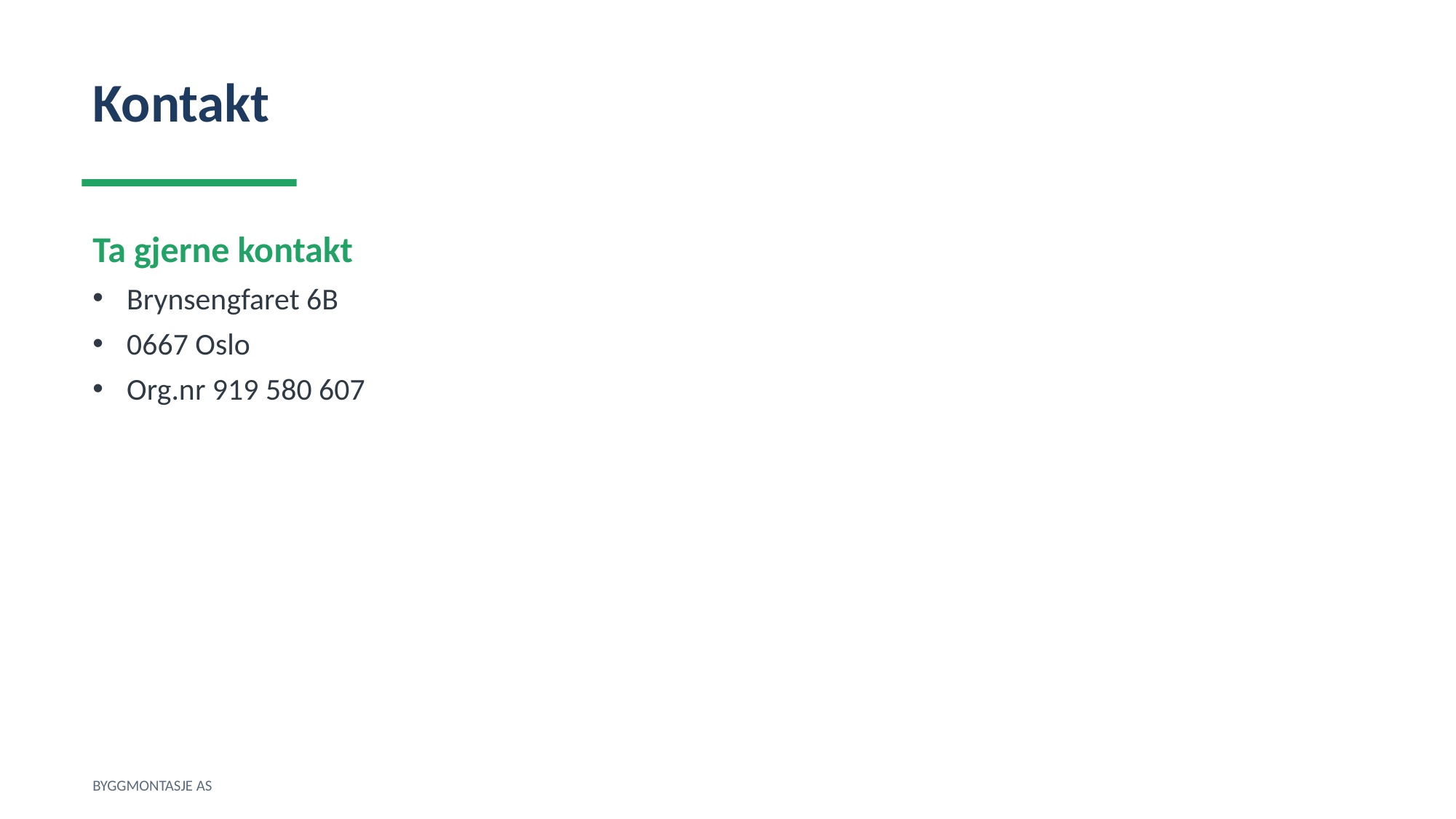

Kontakt

Ta gjerne kontakt
Brynsengfaret 6B
0667 Oslo
Org.nr 919 580 607
BYGGMONTASJE AS